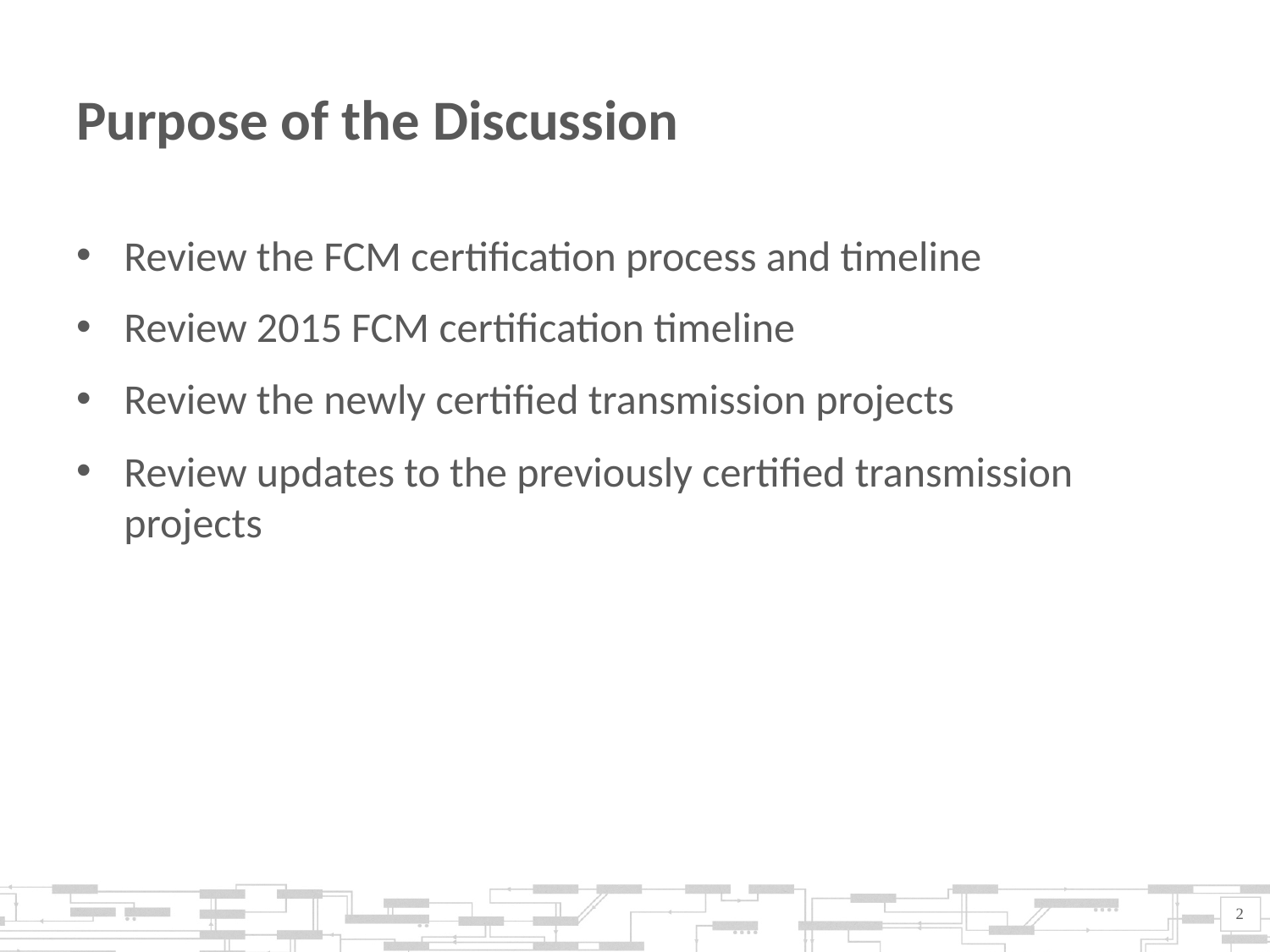

# Purpose of the Discussion
Review the FCM certification process and timeline
Review 2015 FCM certification timeline
Review the newly certified transmission projects
Review updates to the previously certified transmission projects
2